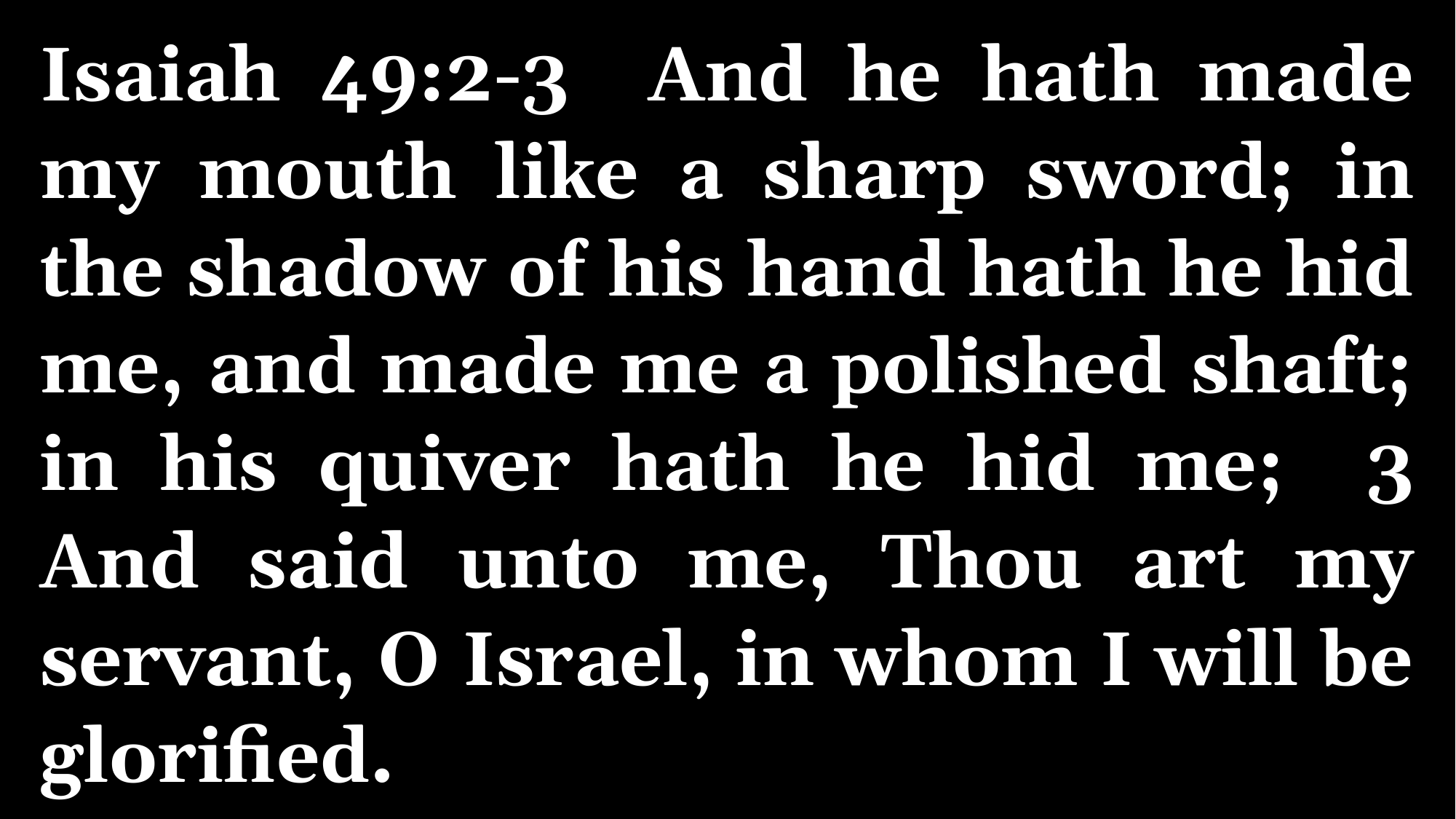

Isaiah 49:2-3  And he hath made my mouth like a sharp sword; in the shadow of his hand hath he hid me, and made me a polished shaft; in his quiver hath he hid me;  3 And said unto me, Thou art my servant, O Israel, in whom I will be glorified.